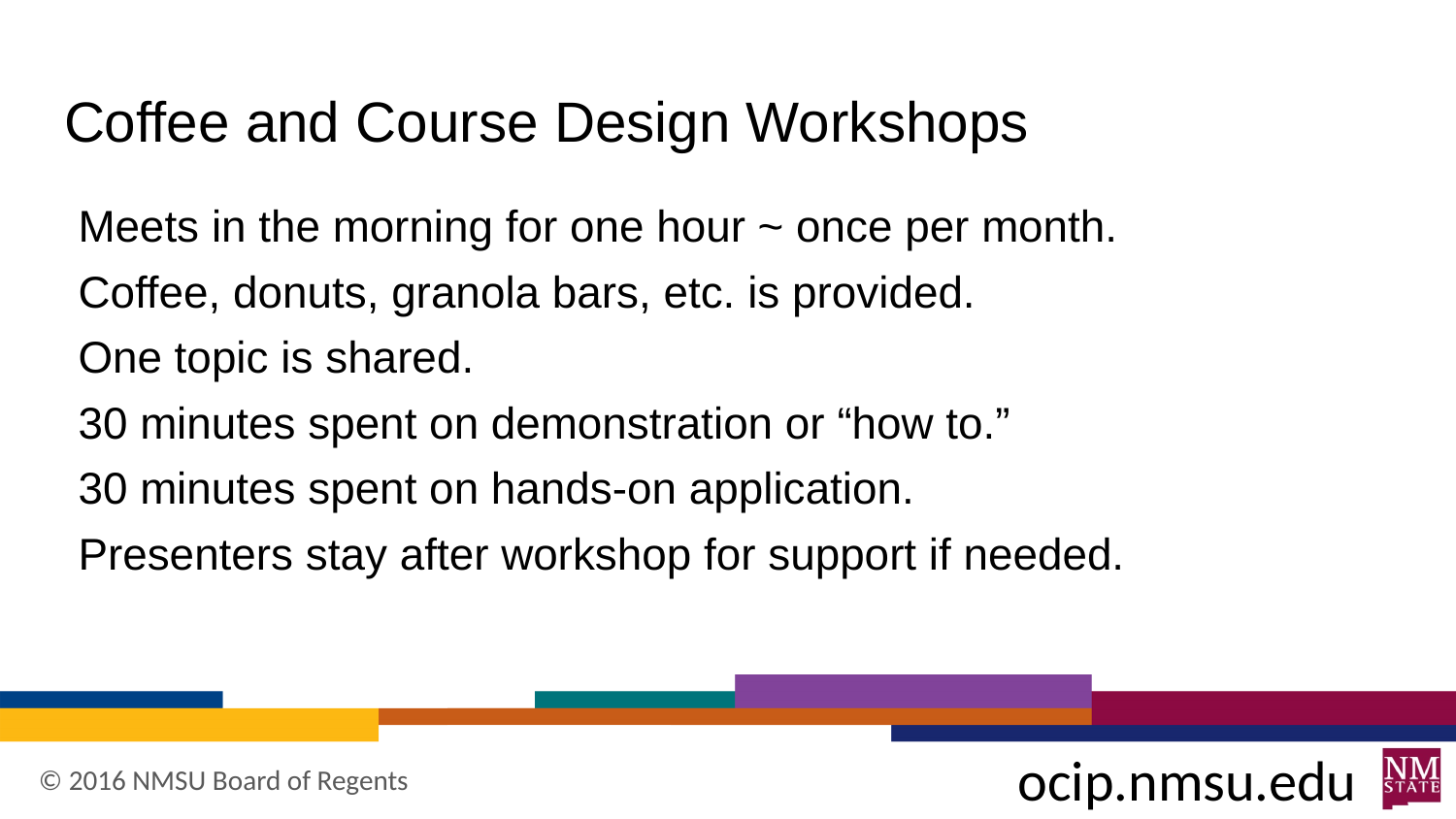

# Coffee and Course Design Workshops
Meets in the morning for one hour ~ once per month.
Coffee, donuts, granola bars, etc. is provided.
One topic is shared.
30 minutes spent on demonstration or “how to.”
30 minutes spent on hands-on application.
Presenters stay after workshop for support if needed.